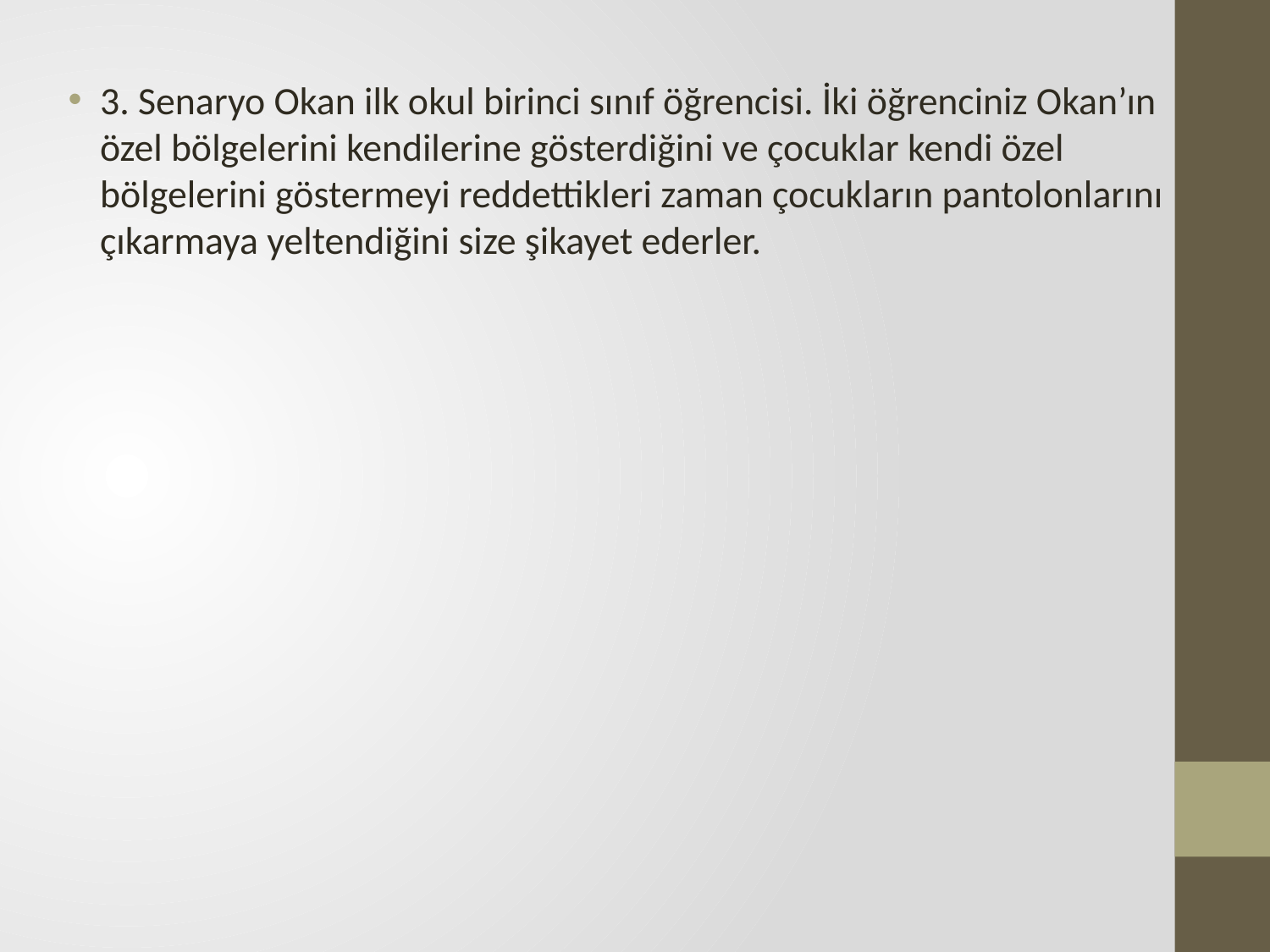

3. Senaryo Okan ilk okul birinci sınıf öğrencisi. İki öğrenciniz Okan’ın özel bölgelerini kendilerine gösterdiğini ve çocuklar kendi özel bölgelerini göstermeyi reddettikleri zaman çocukların pantolonlarını çıkarmaya yeltendiğini size şikayet ederler.